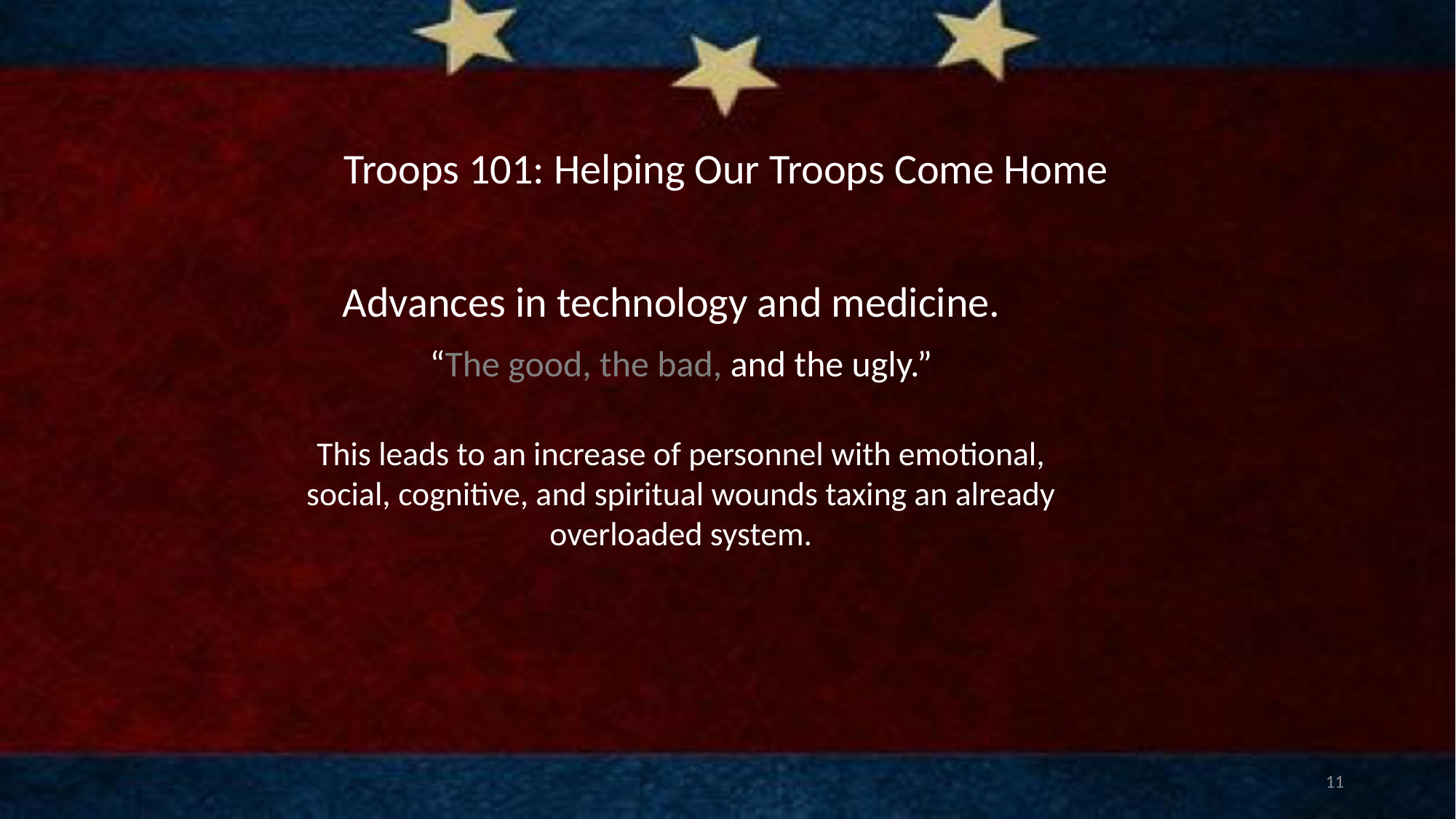

# Troops 101: Helping Our Troops Come Home

Advances in technology and medicine.
“The good, the bad, and the ugly.”

This leads to an increase of personnel with emotional, social, cognitive, and spiritual wounds taxing an already overloaded system.

11